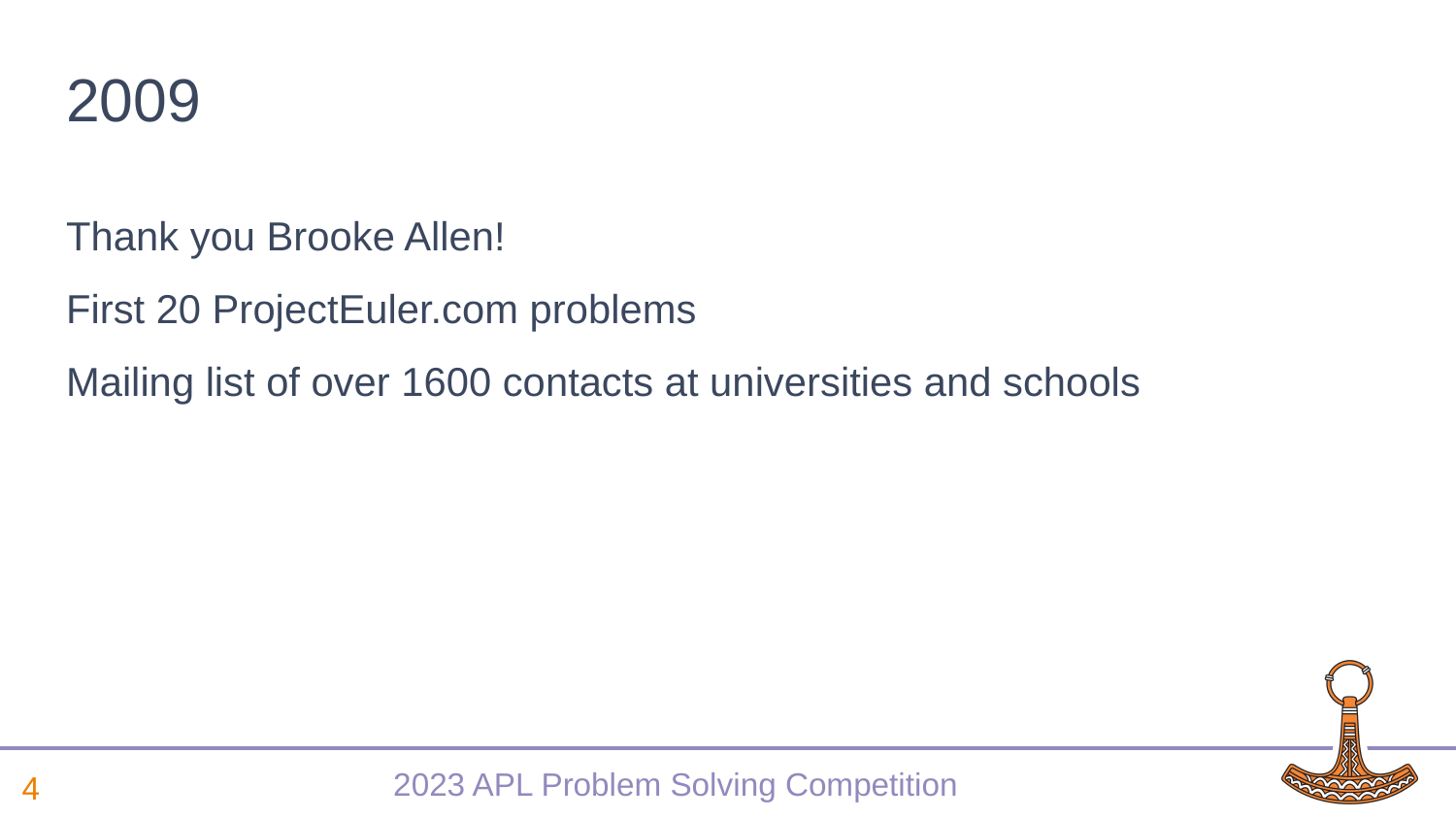

# 2009
Thank you Brooke Allen!
First 20 ProjectEuler.com problems
Mailing list of over 1600 contacts at universities and schools